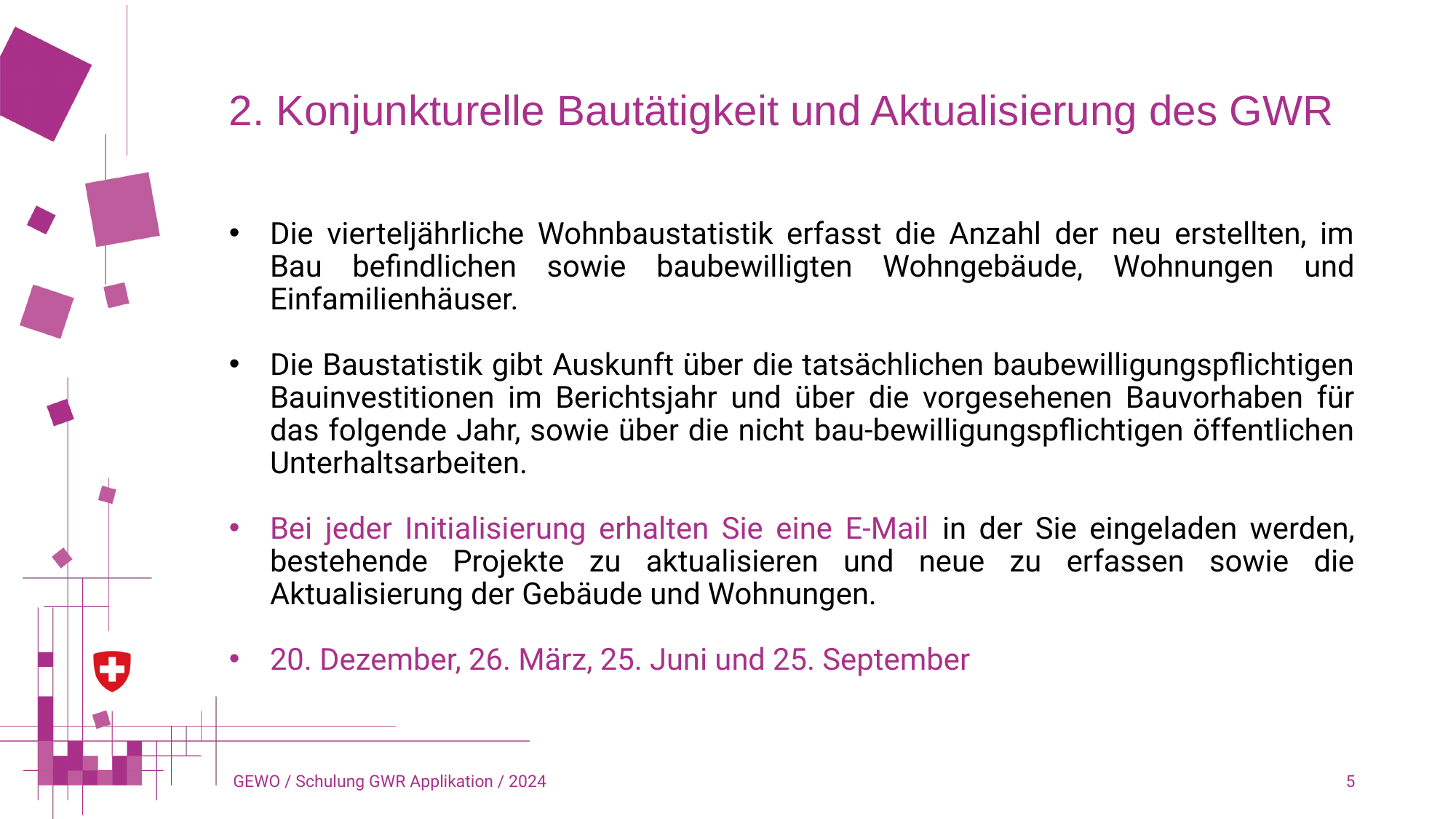

# 2. Konjunkturelle Bautätigkeit und Aktualisierung des GWR
Die vierteljährliche Wohnbaustatistik erfasst die Anzahl der neu erstellten, im Bau befindlichen sowie baubewilligten Wohngebäude, Wohnungen und Einfamilienhäuser.

Die Baustatistik gibt Auskunft über die tatsächlichen baubewilligungspflichtigen Bauinvestitionen im Berichtsjahr und über die vorgesehenen Bauvorhaben für das folgende Jahr, sowie über die nicht bau-bewilligungspflichtigen öffentlichen Unterhaltsarbeiten.

Bei jeder Initialisierung erhalten Sie eine E-Mail in der Sie eingeladen werden, bestehende Projekte zu aktualisieren und neue zu erfassen sowie die Aktualisierung der Gebäude und Wohnungen.

20. Dezember, 26. März, 25. Juni und 25. September

 GEWO / Schulung GWR Applikation / 2024
5